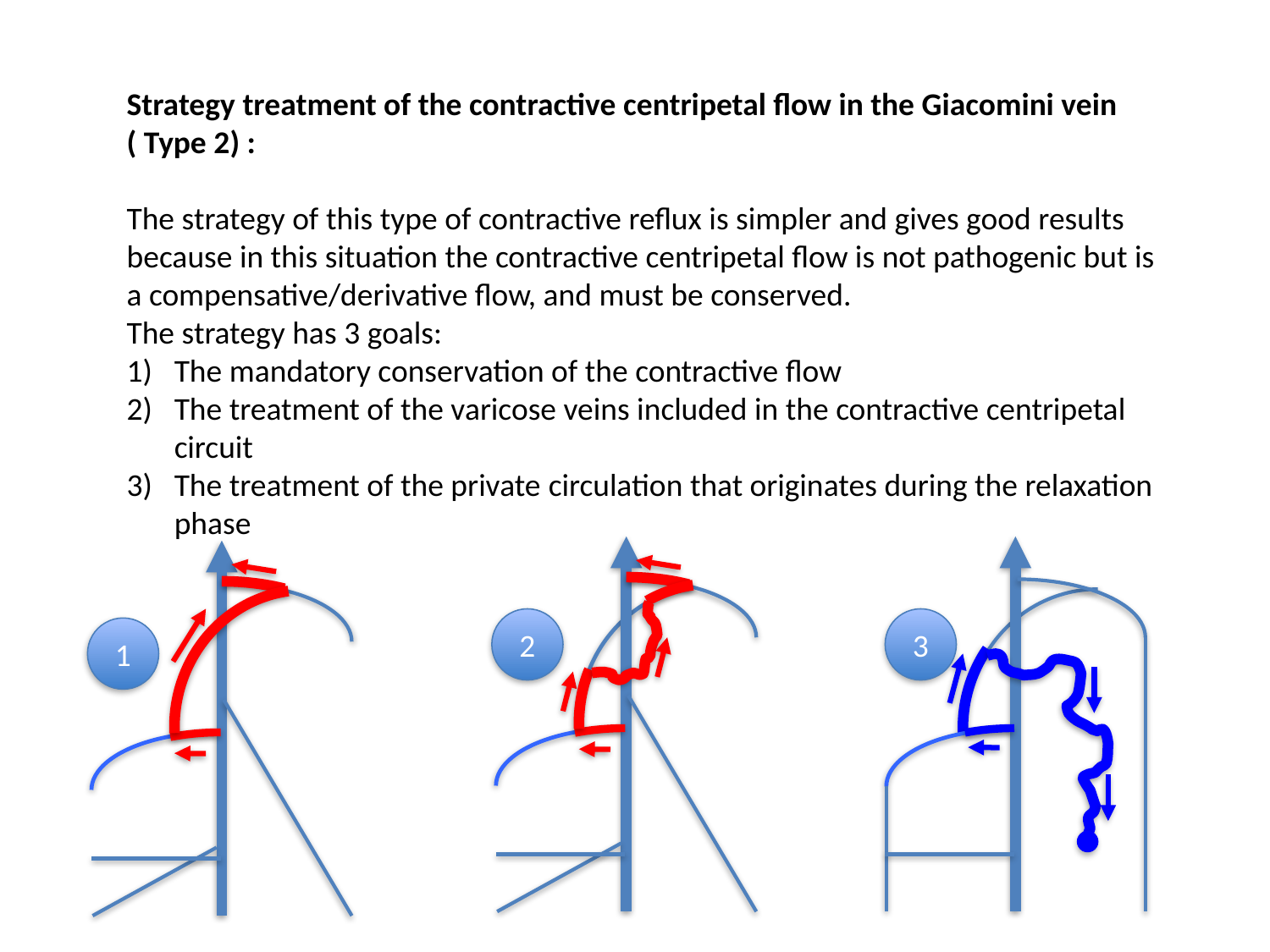

Strategy treatment of the contractive centripetal flow in the Giacomini vein ( Type 2) :

The strategy of this type of contractive reflux is simpler and gives good results because in this situation the contractive centripetal flow is not pathogenic but is a compensative/derivative flow, and must be conserved.
The strategy has 3 goals:
The mandatory conservation of the contractive flow
The treatment of the varicose veins included in the contractive centripetal circuit
The treatment of the private circulation that originates during the relaxation phase

2
3
1